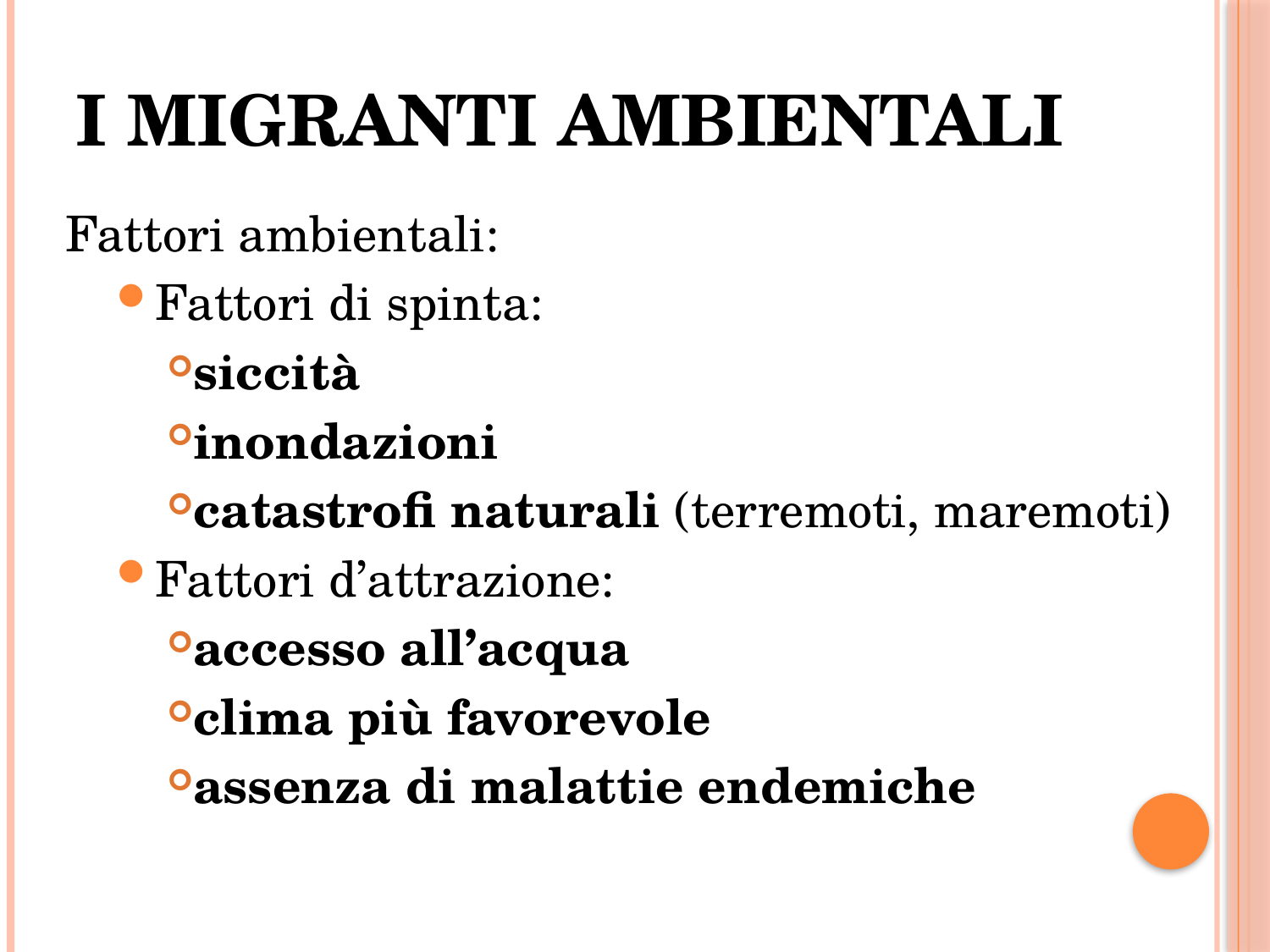

# I MIGRANTI AMBIENTALI
Fattori ambientali:
Fattori di spinta:
siccità
inondazioni
catastrofi naturali (terremoti, maremoti)
Fattori d’attrazione:
accesso all’acqua
clima più favorevole
assenza di malattie endemiche